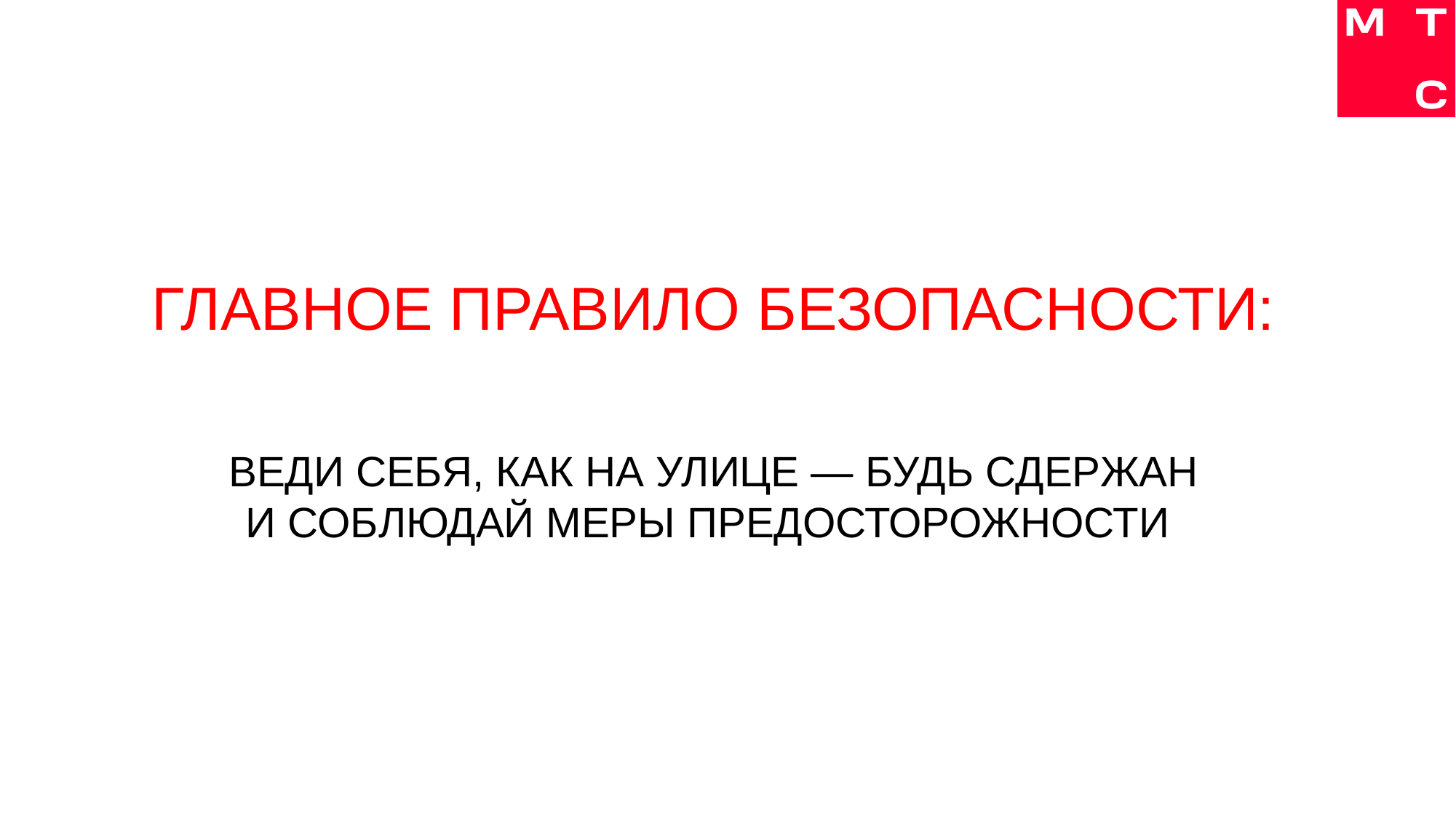

# Главное правило безопасности: Веди себя, как на улице — будь сдержан и соблюдай меры предосторожности